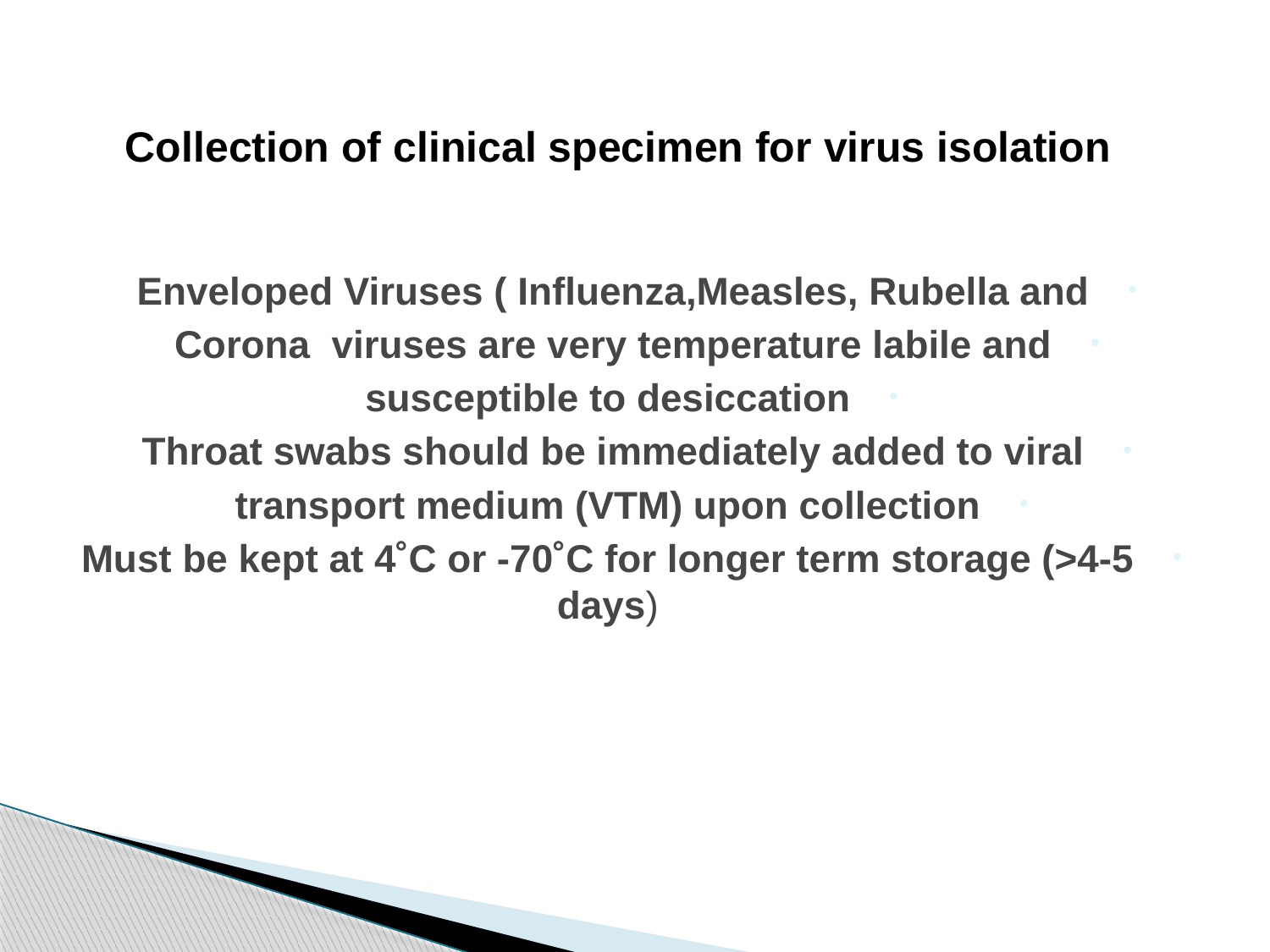

Enveloped Viruses ( Influenza,Measles, Rubella and
Corona  viruses are very temperature labile and
susceptible to desiccation
Throat swabs should be immediately added to viral
transport medium (VTM) upon collection
Must be kept at 4˚C or -70˚C for longer term storage (>4-5 days)
Collection of clinical specimen for virus isolation